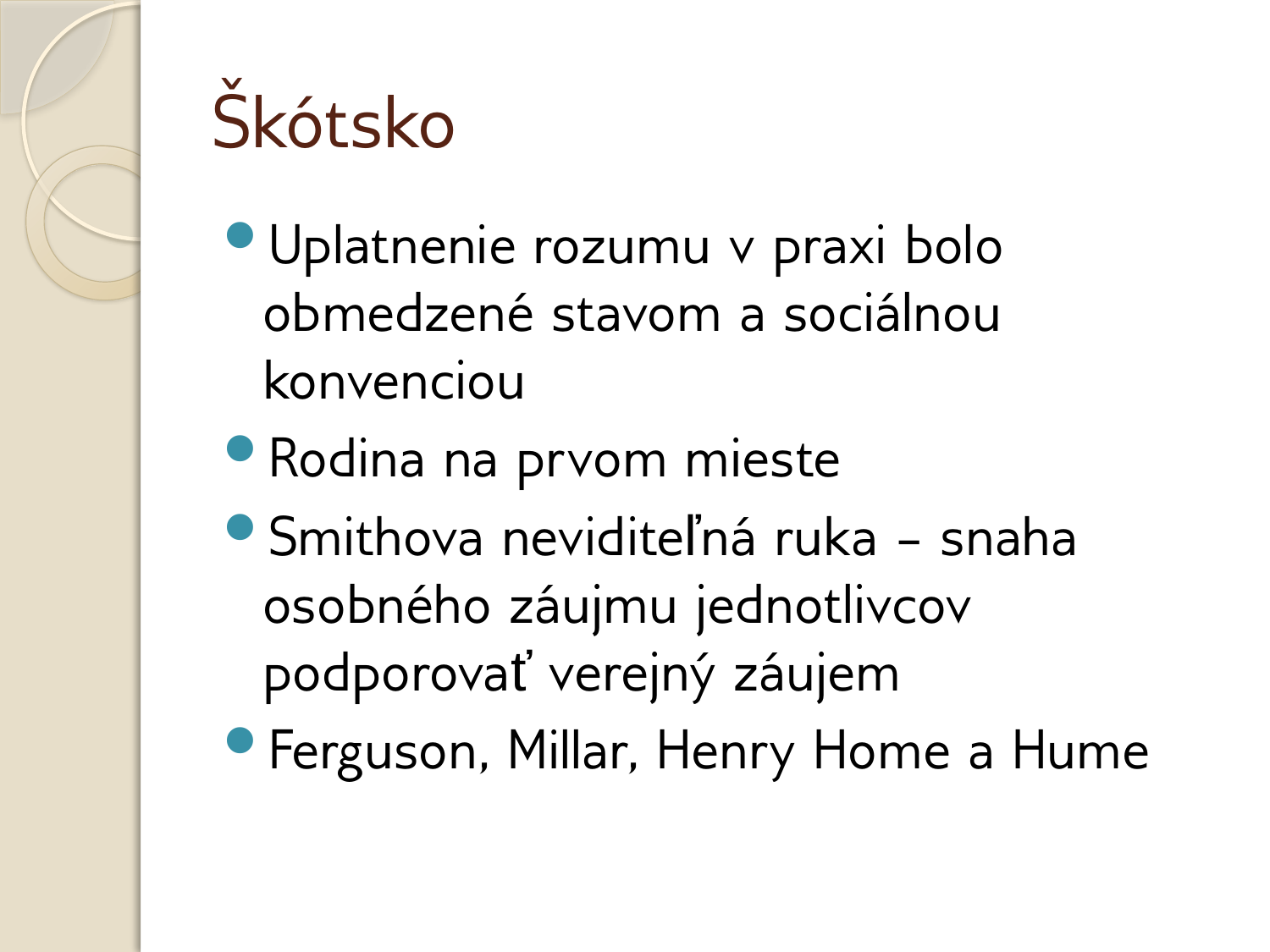

# Škótsko
Uplatnenie rozumu v praxi bolo obmedzené stavom a sociálnou konvenciou
Rodina na prvom mieste
Smithova neviditeľná ruka – snaha osobného záujmu jednotlivcov podporovať verejný záujem
Ferguson, Millar, Henry Home a Hume